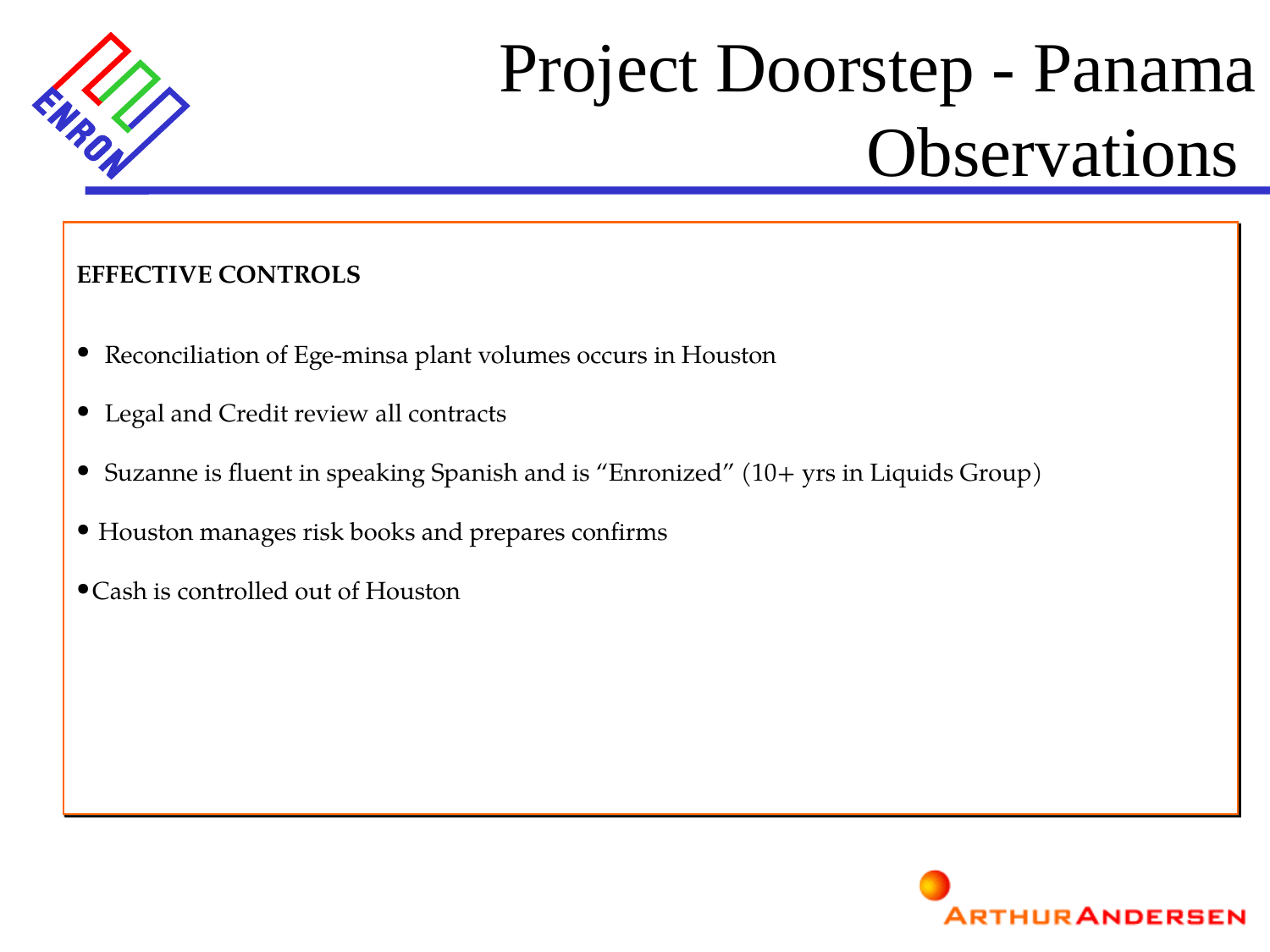

Project Doorstep - Panama
Observations

EFFECTIVE CONTROLS

  Reconciliation of Ege-minsa plant volumes occurs in Houston
  Legal and Credit review all contracts
  Suzanne is fluent in speaking Spanish and is “Enronized” (10+ yrs in Liquids Group)

 Houston manages risk books and prepares confirms
Cash is controlled out of Houston